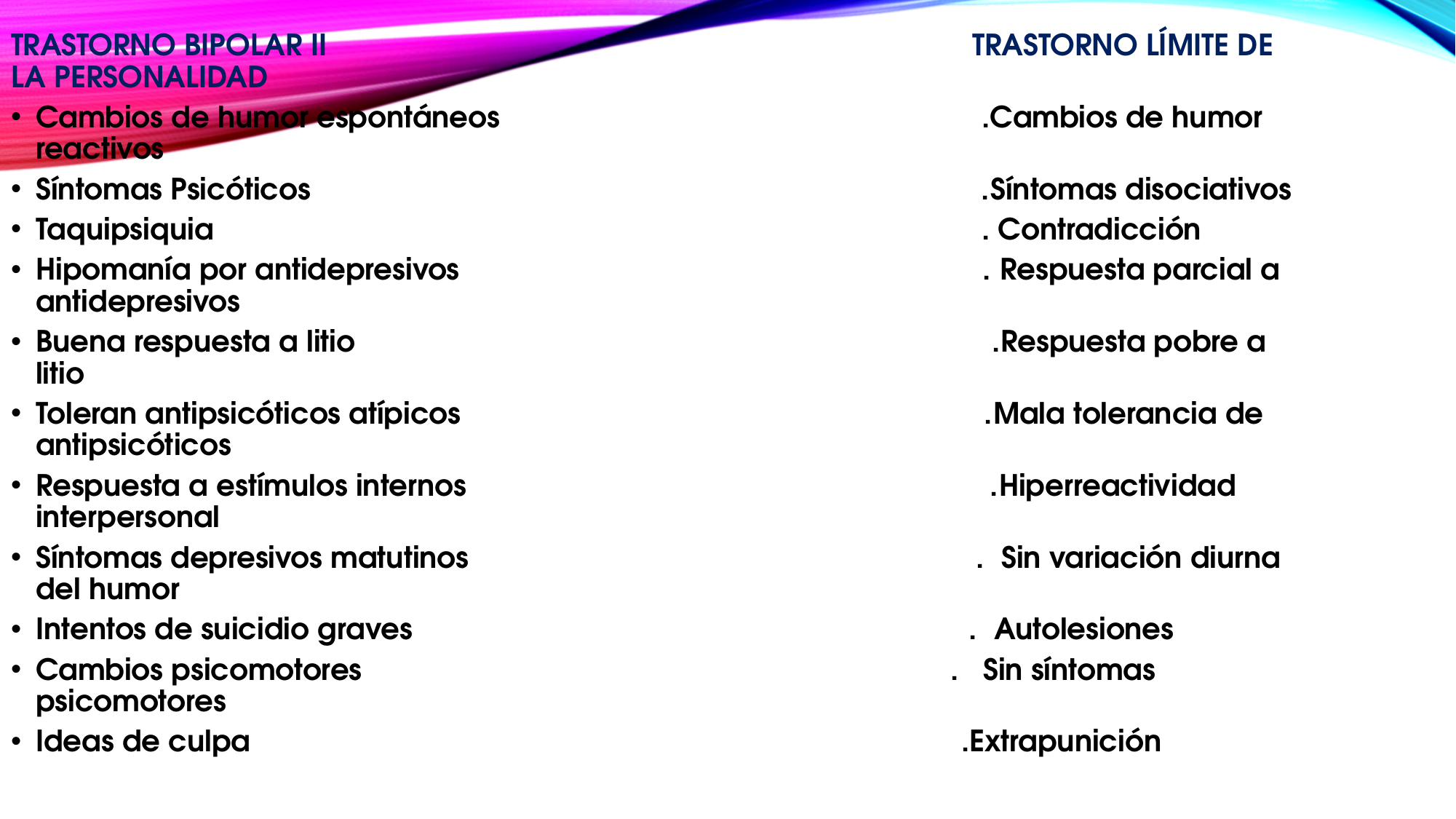

TRASTORNO BIPOLAR II                                                                               TRASTORNO LÍMITE DE LA PERSONALIDAD
Cambios de humor espontáneos                                                           .Cambios de humor reactivos
Síntomas Psicóticos                                                                                  .Síntomas disociativos
Taquipsiquia                                                                                              . Contradicción
Hipomanía por antidepresivos                                                                . Respuesta parcial a antidepresivos
Buena respuesta a litio                                                                              .Respuesta pobre a litio
Toleran antipsicóticos atípicos                                                                .Mala tolerancia de antipsicóticos
Respuesta a estímulos internos                                                                .Hiperreactividad interpersonal
Síntomas depresivos matutinos                                                              .  Sin variación diurna del humor
Intentos de suicidio graves                                                                    .  Autolesiones
Cambios psicomotores                                                                        .   Sin síntomas psicomotores
Ideas de culpa                                                                                       .Extrapunición